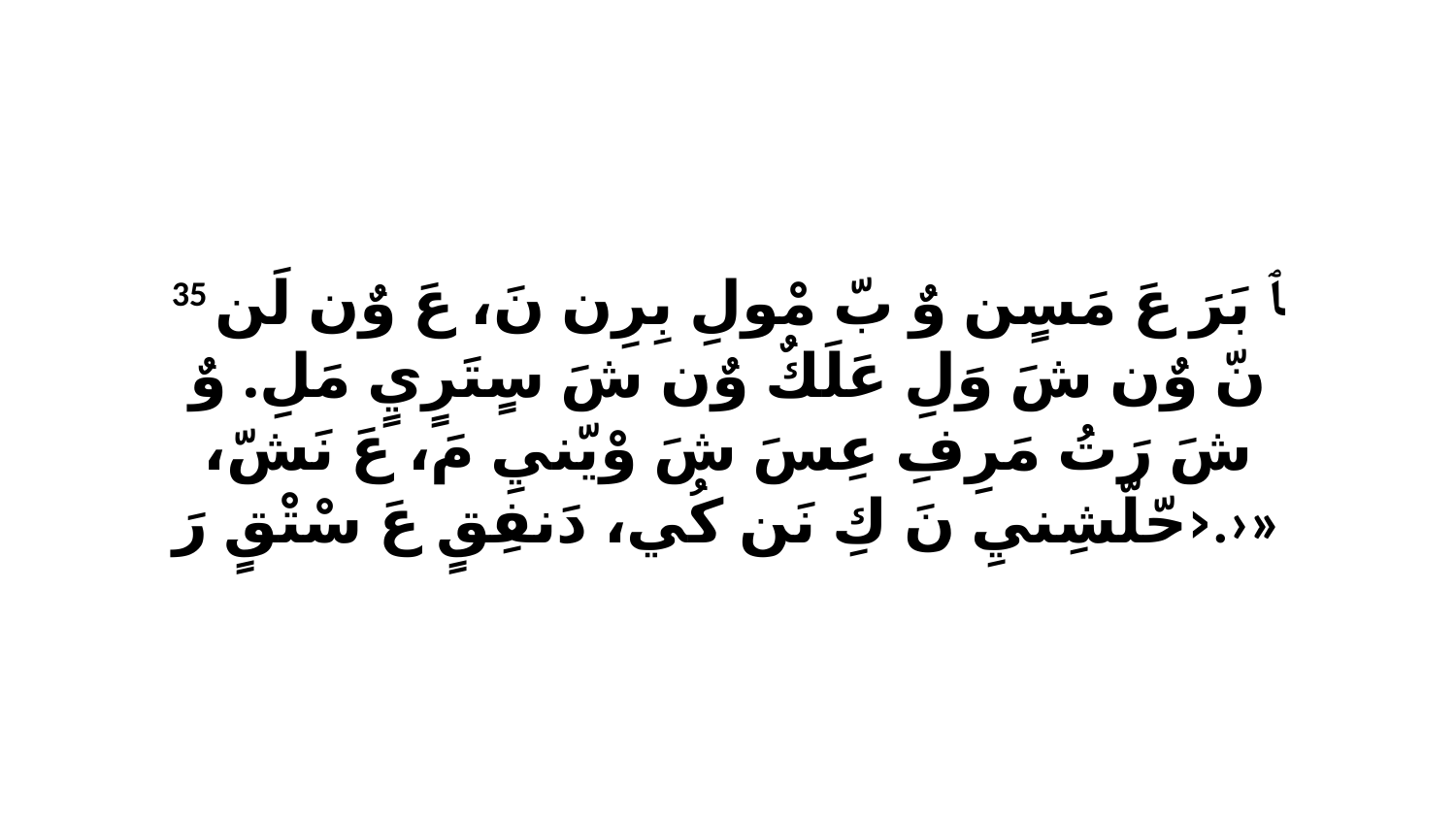

35 ﭑ بَرَ عَ مَسٍن وٌ بّ مْولِ بِرِن نَ، عَ وٌن لَن نّ وٌن شَ وَلِ عَلَكٌ وٌن شَ سٍتَرٍيٍ مَلِ. وٌ شَ رَتُ مَرِفِ عِسَ شَ وْيّنيِ مَ، عَ نَشّ، ‹حّلّشِنيِ نَ كِ نَن كُي، دَنفِقٍ عَ سْتْقٍ رَ.›»